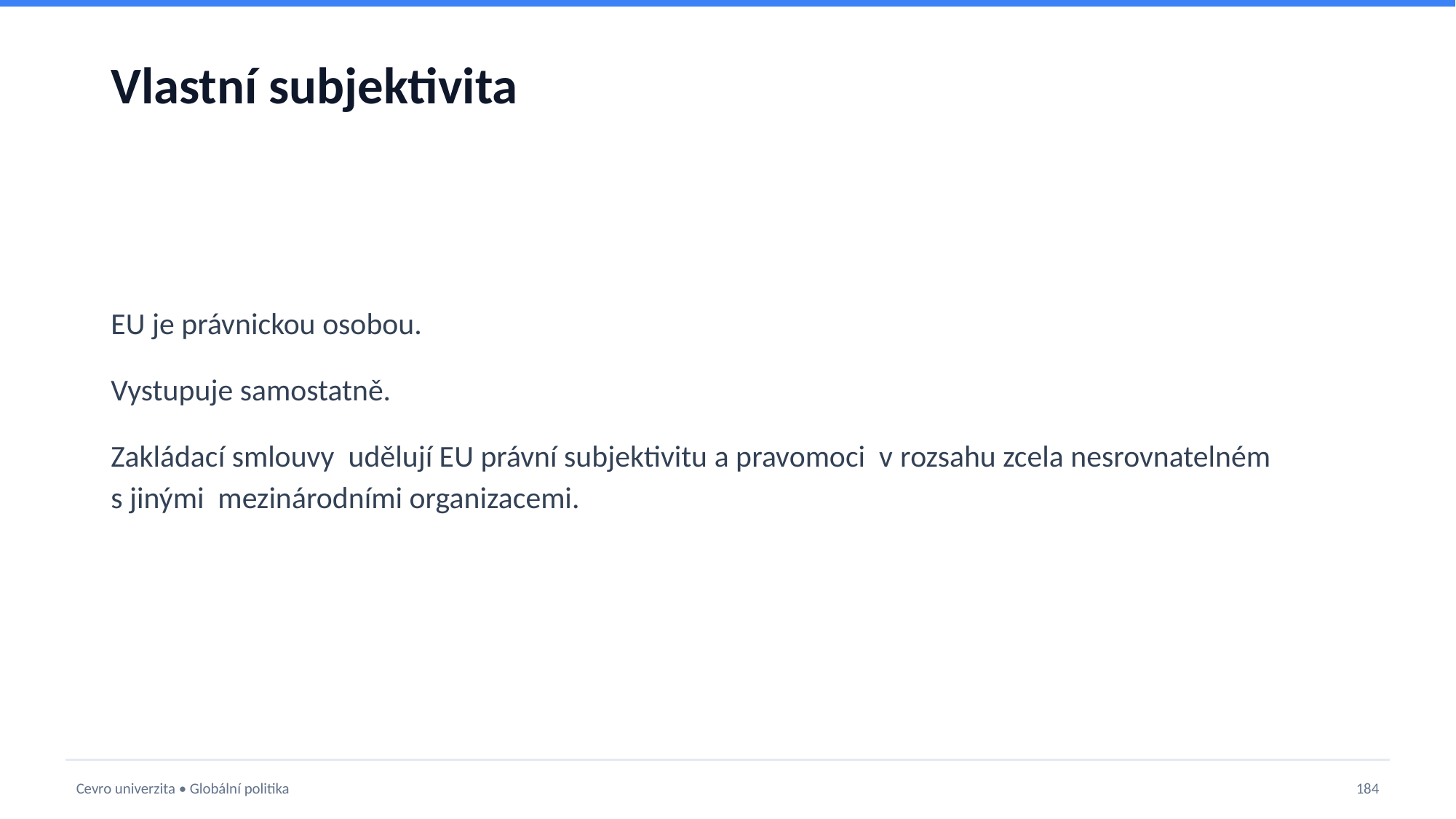

# Vlastní subjektivita

EU je právnickou osobou.
Vystupuje samostatně.
Zakládací smlouvy  udělují EU právní subjektivitu a pravomoci  v rozsahu zcela nesrovnatelném s jinými  mezinárodními organizacemi.

Cevro univerzita • Globální politika
184